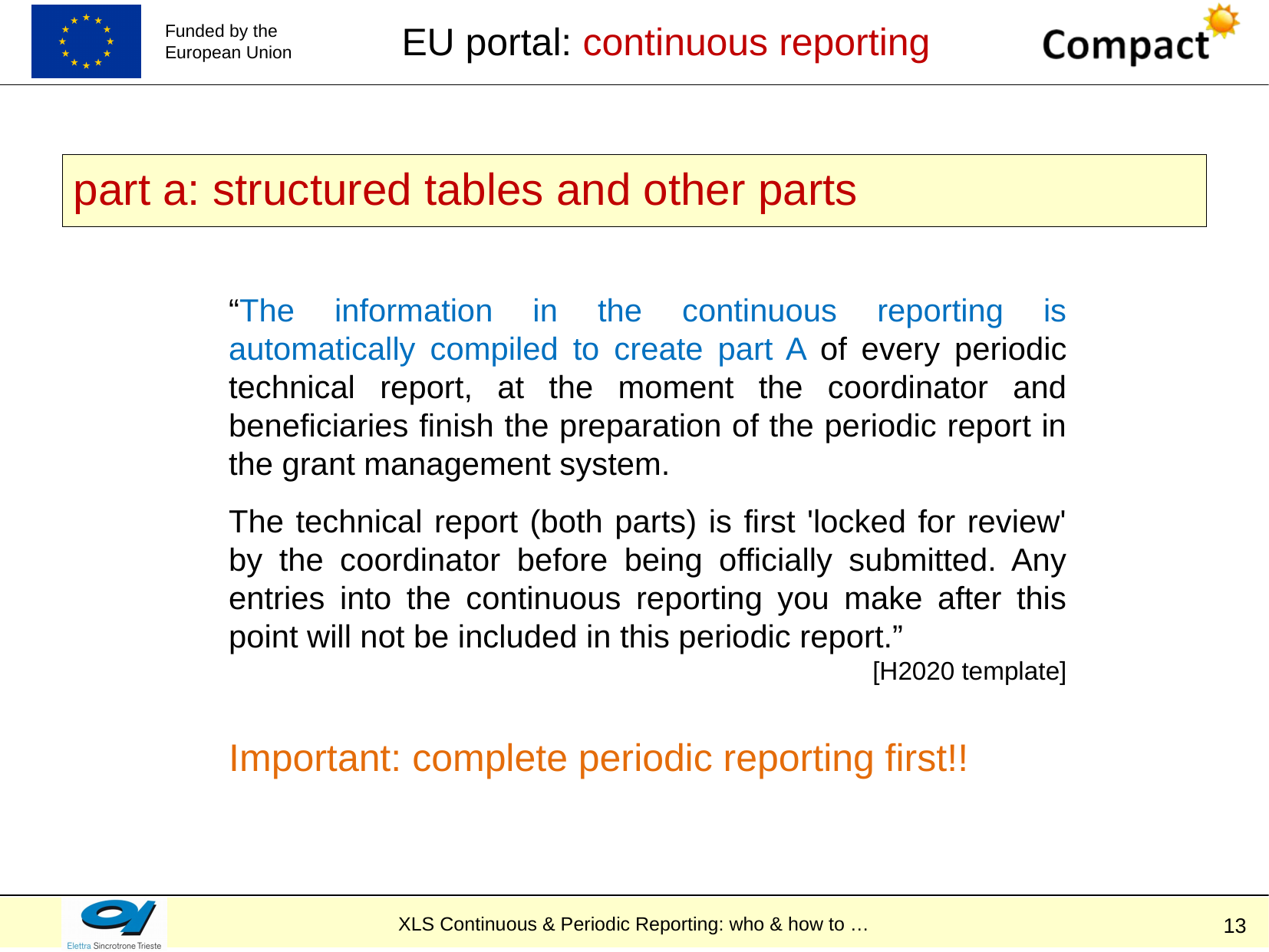

EU portal: continuous reporting
part a: structured tables and other parts

“The information in the continuous reporting is automatically compiled to create part A of every periodic technical report, at the moment the coordinator and beneficiaries finish the preparation of the periodic report in the grant management system.
The technical report (both parts) is first 'locked for review' by the coordinator before being officially submitted. Any entries into the continuous reporting you make after this point will not be included in this periodic report.”
[H2020 template]
Important: complete periodic reporting first!!
13